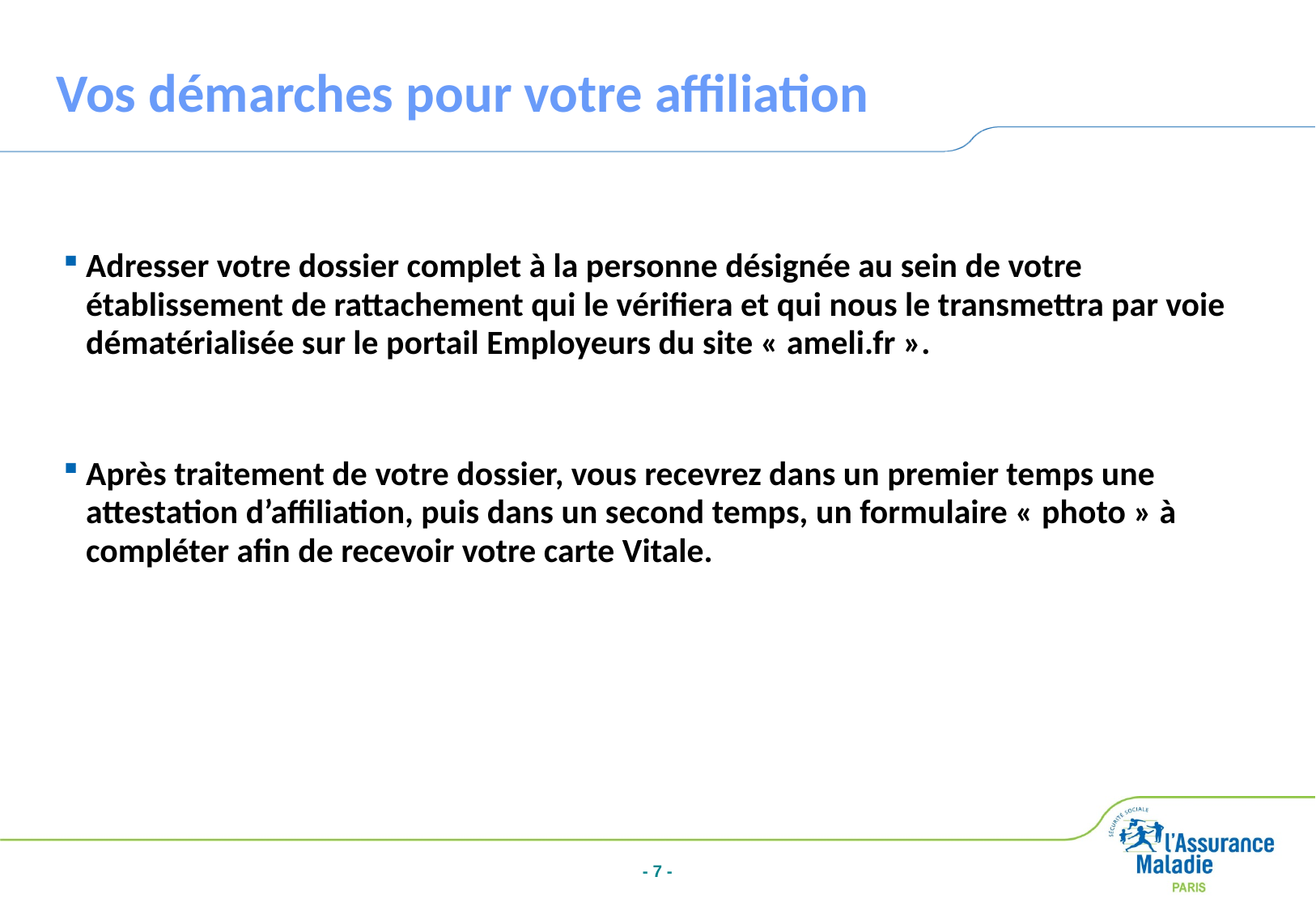

# Vos démarches pour votre affiliation

Adresser votre dossier complet à la personne désignée au sein de votre établissement de rattachement qui le vérifiera et qui nous le transmettra par voie dématérialisée sur le portail Employeurs du site « ameli.fr ».

Après traitement de votre dossier, vous recevrez dans un premier temps une attestation d’affiliation, puis dans un second temps, un formulaire « photo » à compléter afin de recevoir votre carte Vitale.